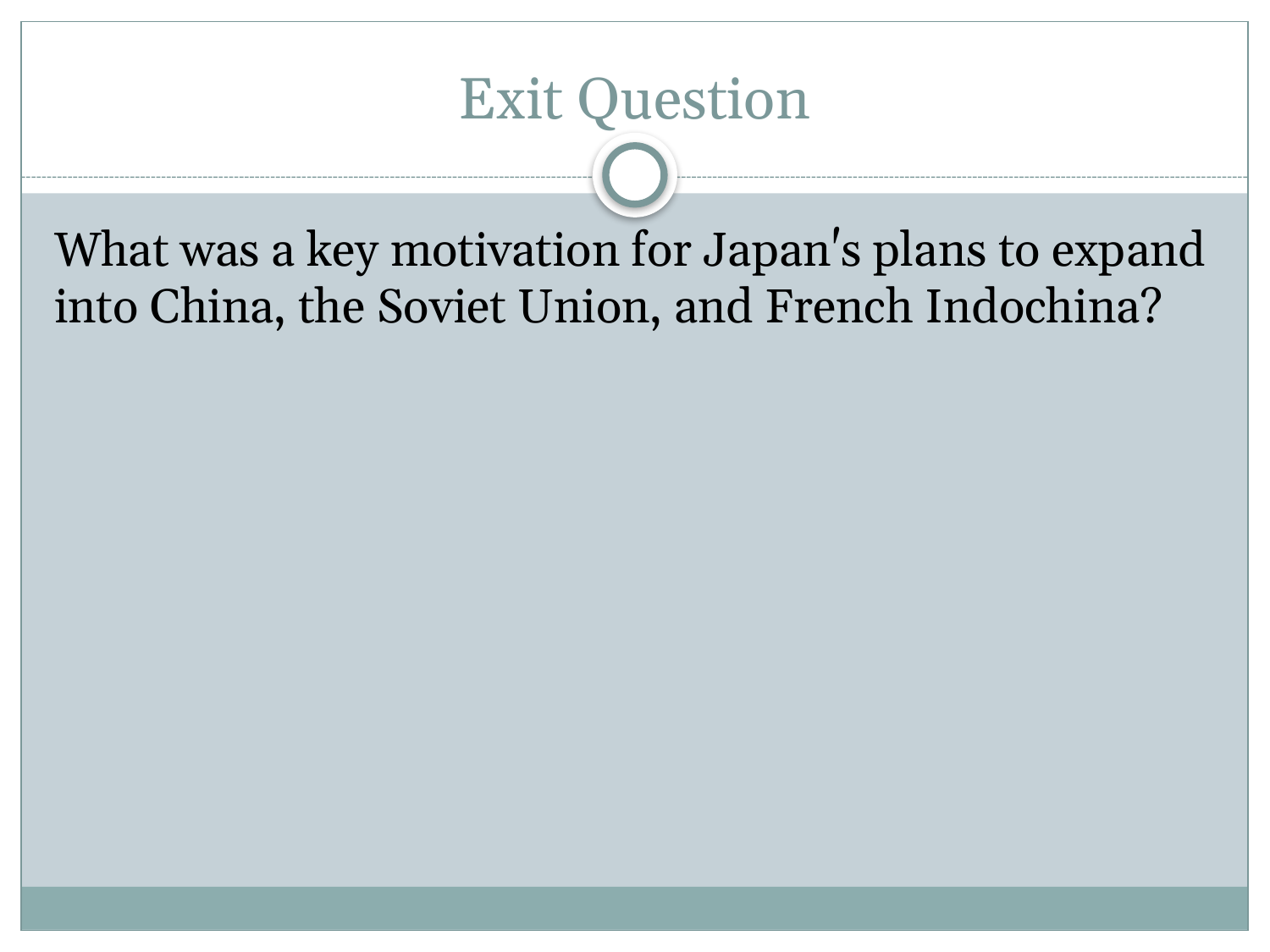

# Exit Question
What was a key motivation for Japan's plans to expand into China, the Soviet Union, and French Indochina?